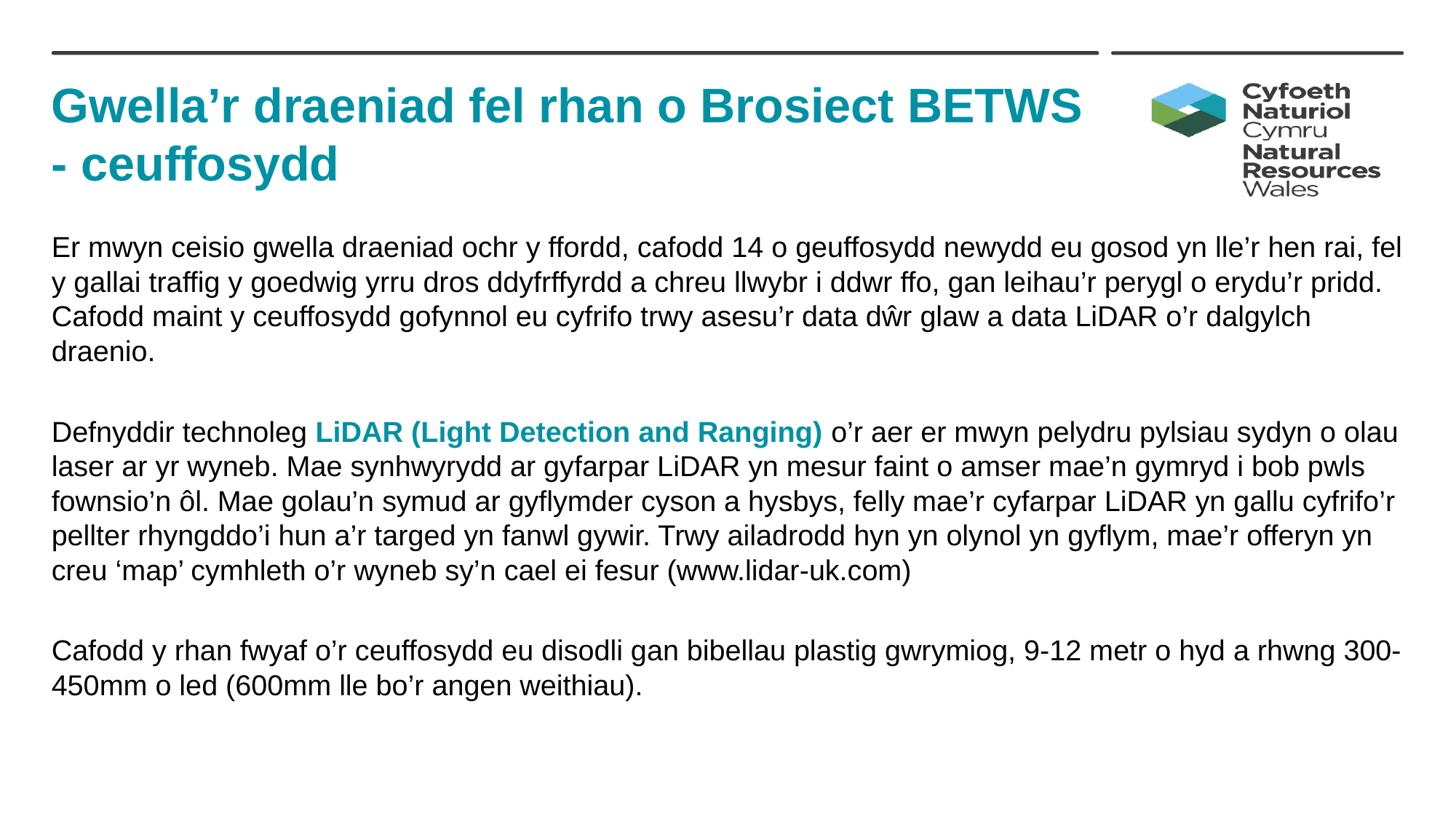

Gwella’r draeniad fel rhan o Brosiect BETWS - ceuffosydd
Er mwyn ceisio gwella draeniad ochr y ffordd, cafodd 14 o geuffosydd newydd eu gosod yn lle’r hen rai, fel y gallai traffig y goedwig yrru dros ddyfrffyrdd a chreu llwybr i ddwr ffo, gan leihau’r perygl o erydu’r pridd. Cafodd maint y ceuffosydd gofynnol eu cyfrifo trwy asesu’r data dŵr glaw a data LiDAR o’r dalgylch draenio.

Defnyddir technoleg LiDAR (Light Detection and Ranging) o’r aer er mwyn pelydru pylsiau sydyn o olau laser ar yr wyneb. Mae synhwyrydd ar gyfarpar LiDAR yn mesur faint o amser mae’n gymryd i bob pwls fownsio’n ôl. Mae golau’n symud ar gyflymder cyson a hysbys, felly mae’r cyfarpar LiDAR yn gallu cyfrifo’r pellter rhyngddo’i hun a’r targed yn fanwl gywir. Trwy ailadrodd hyn yn olynol yn gyflym, mae’r offeryn yn creu ‘map’ cymhleth o’r wyneb sy’n cael ei fesur (www.lidar-uk.com)

Cafodd y rhan fwyaf o’r ceuffosydd eu disodli gan bibellau plastig gwrymiog, 9-12 metr o hyd a rhwng 300-450mm o led (600mm lle bo’r angen weithiau).